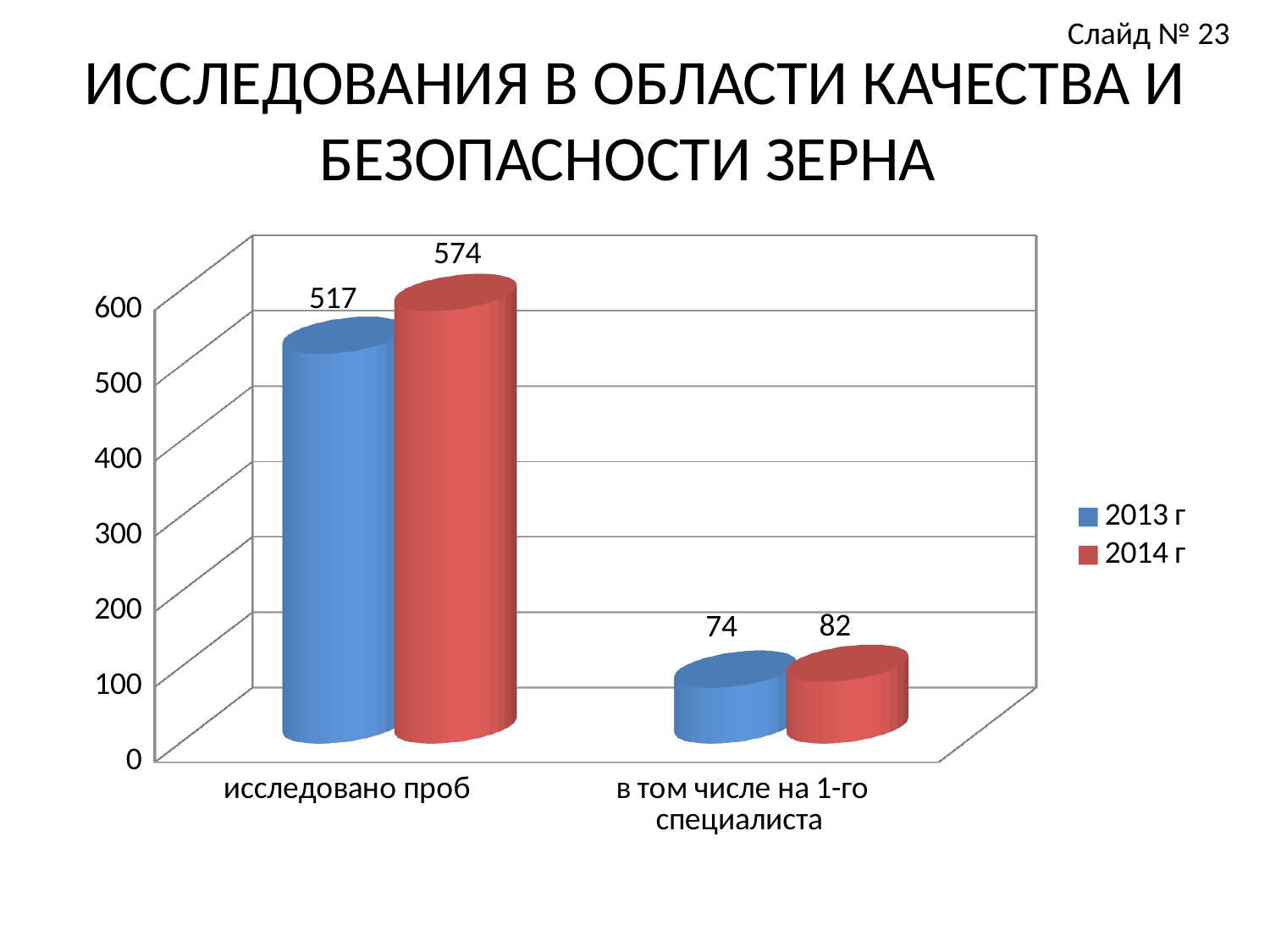

Слайд № 23
# ИССЛЕДОВАНИЯ В ОБЛАСТИ КАЧЕСТВА И БЕЗОПАСНОСТИ ЗЕРНА

[unsupported chart]